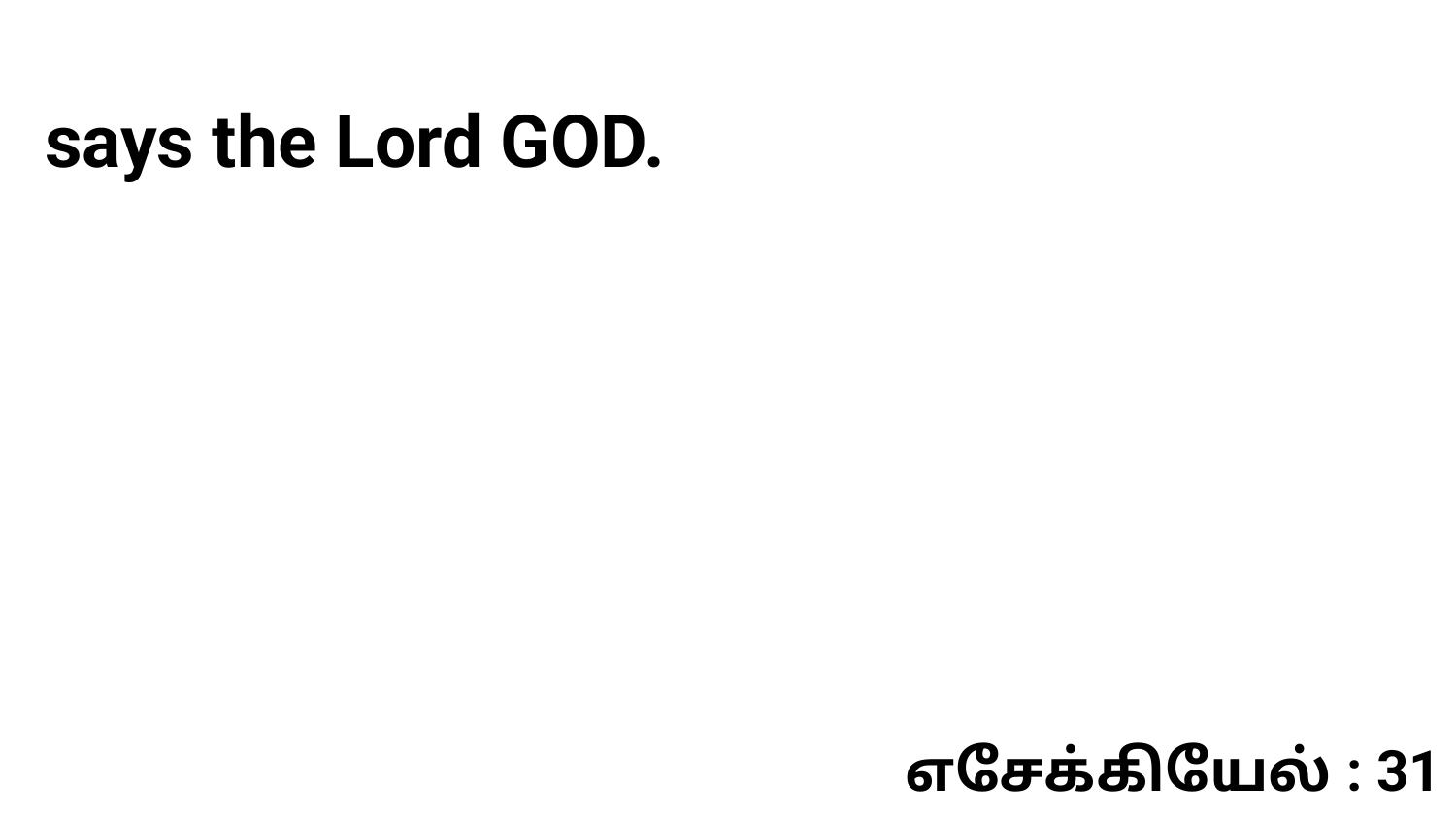

says the Lord GOD.
எசேக்கியேல் : 31